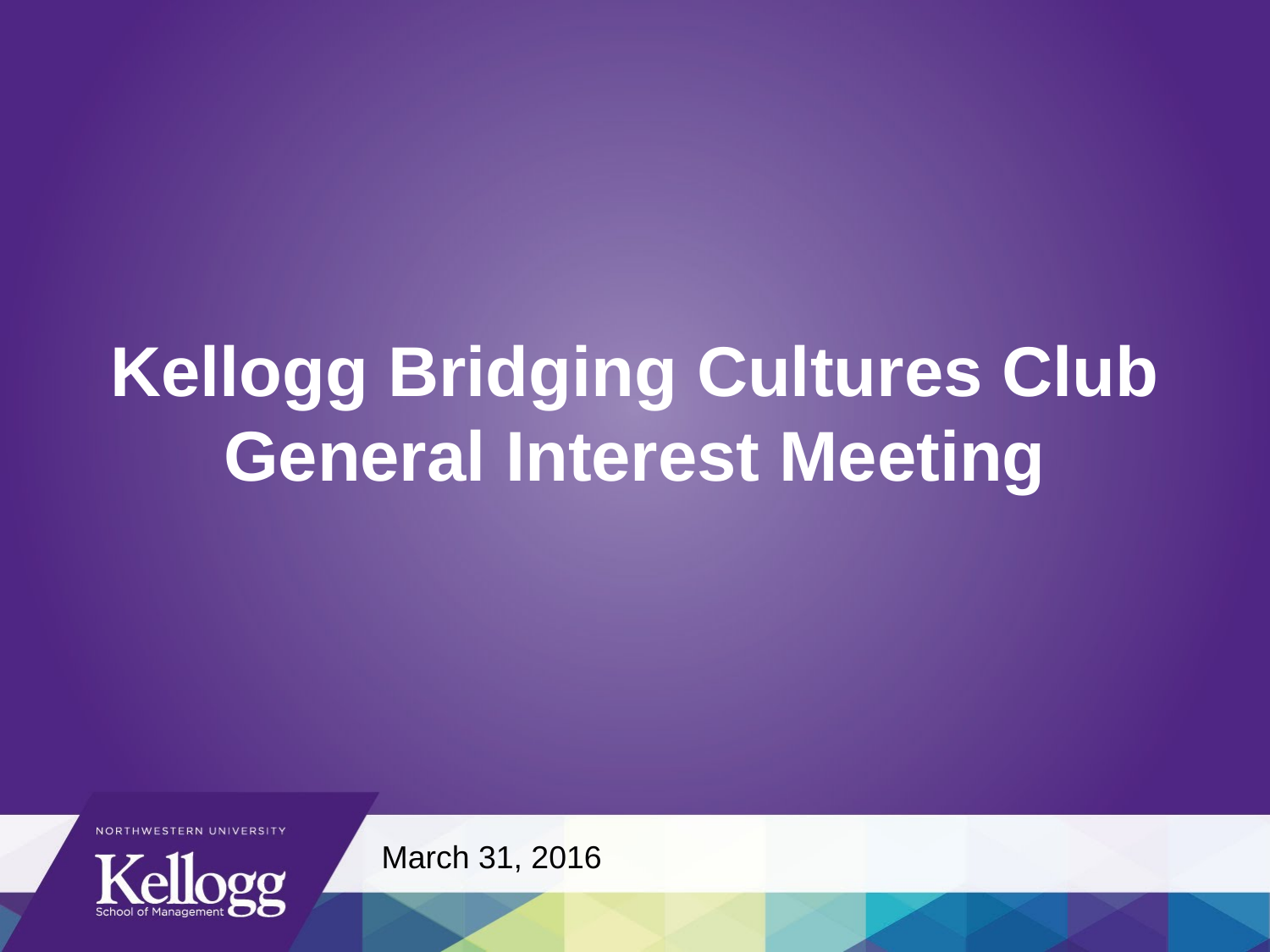

# Kellogg Bridging Cultures Club General Interest Meeting
March 31, 2016